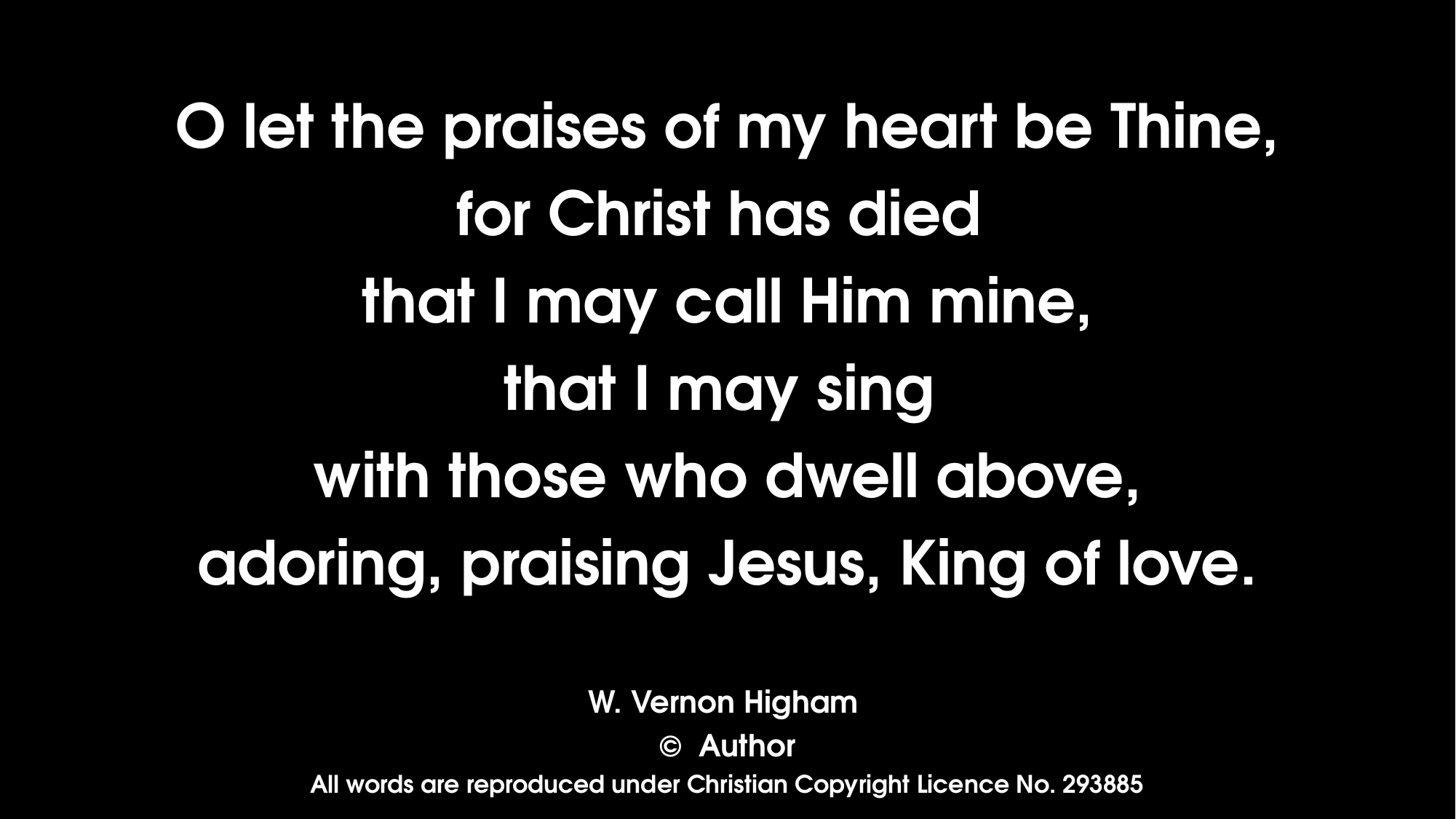

# O let the praises of my heart be Thine, for Christ has died that I may call Him mine, that I may sing with those who dwell above, adoring, praising Jesus, King of love. W. Vernon Higham ©  Author All words are reproduced under Christian Copyright Licence No. 293885